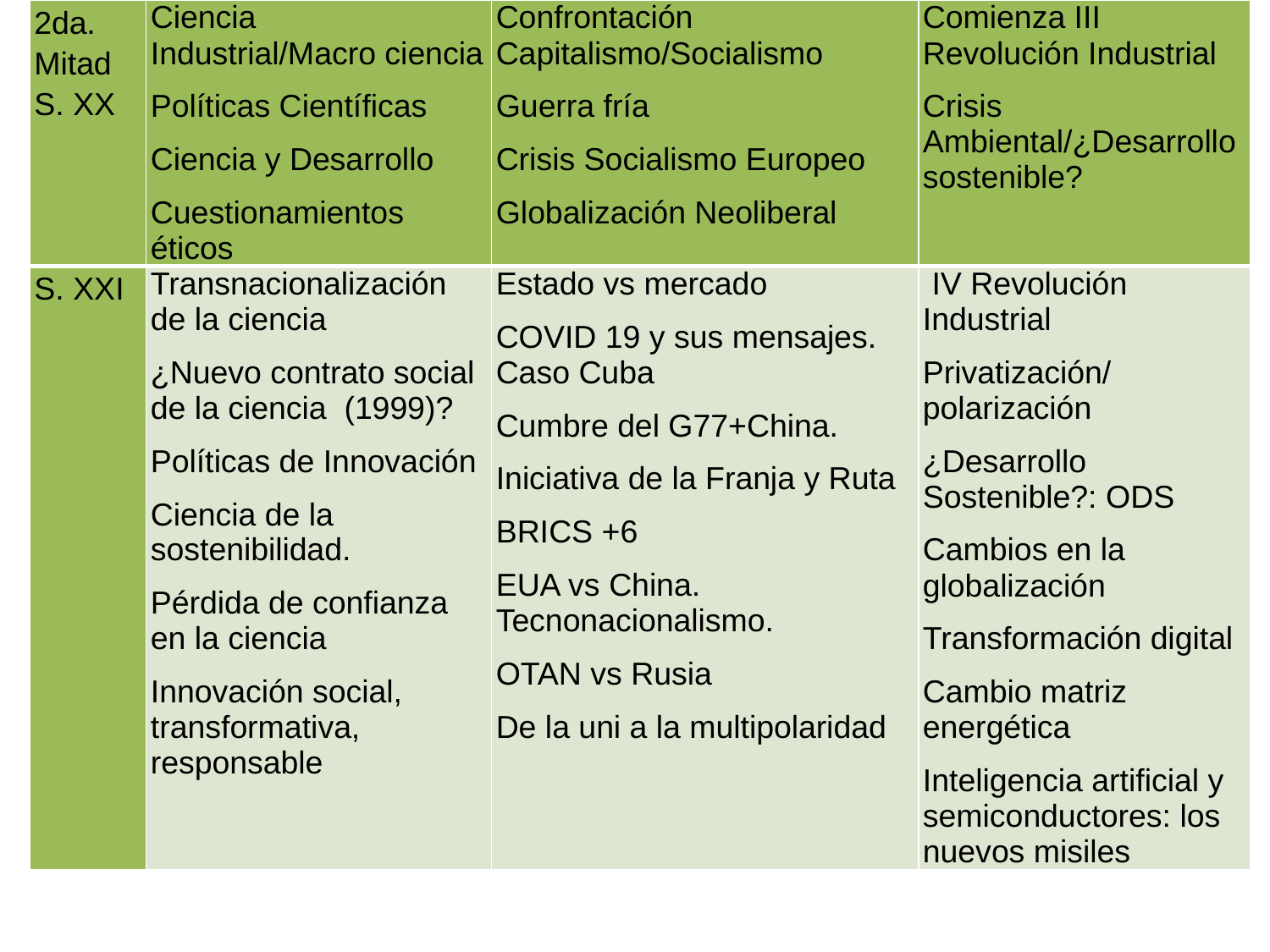

| 2da. Mitad S. XX | Ciencia Industrial/Macro ciencia Políticas Científicas Ciencia y Desarrollo Cuestionamientos éticos | Confrontación Capitalismo/Socialismo Guerra fría Crisis Socialismo Europeo Globalización Neoliberal | Comienza III Revolución Industrial Crisis Ambiental/¿Desarrollo sostenible? |
| --- | --- | --- | --- |
| S. XXI | Transnacionalización de la ciencia ¿Nuevo contrato social de la ciencia (1999)? Políticas de Innovación Ciencia de la sostenibilidad. Pérdida de confianza en la ciencia Innovación social, transformativa, responsable | Estado vs mercado COVID 19 y sus mensajes. Caso Cuba Cumbre del G77+China. Iniciativa de la Franja y Ruta BRICS +6 EUA vs China. Tecnonacionalismo. OTAN vs Rusia De la uni a la multipolaridad | IV Revolución Industrial Privatización/polarización ¿Desarrollo Sostenible?: ODS Cambios en la globalización Transformación digital Cambio matriz energética Inteligencia artificial y semiconductores: los nuevos misiles |